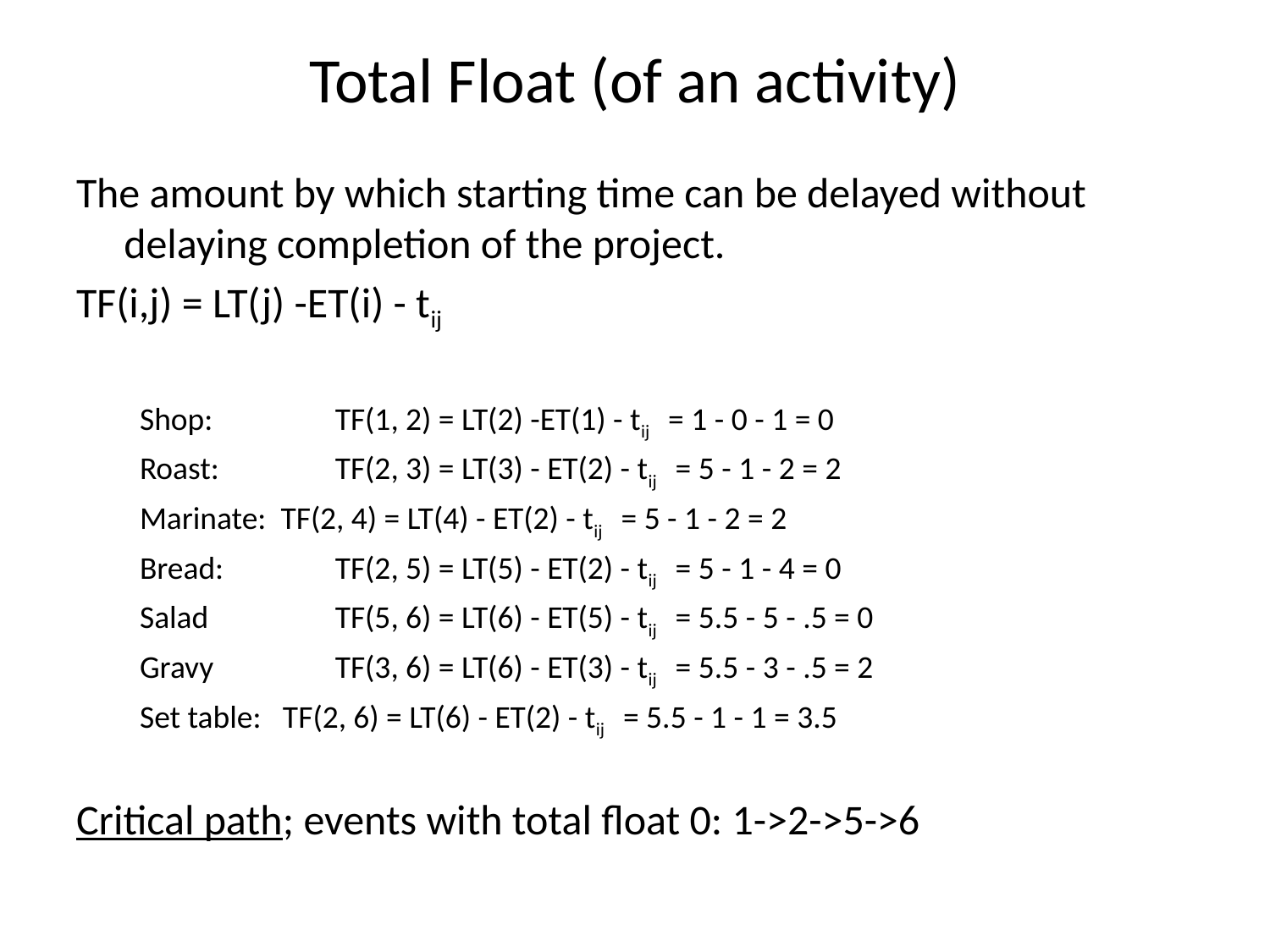

# Total Float (of an activity)
The amount by which starting time can be delayed without delaying completion of the project.
TF(i,j) = LT(j) -ET(i) - tij

Shop: 	    TF(1, 2) = LT(2) -ET(1) - tij   = 1 - 0 - 1 = 0
Roast: 	    TF(2, 3) = LT(3) - ET(2) - tij   = 5 - 1 - 2 = 2
Marinate:  TF(2, 4) = LT(4) - ET(2) - tij   = 5 - 1 - 2 = 2
Bread:	    TF(2, 5) = LT(5) - ET(2) - tij   = 5 - 1 - 4 = 0
Salad	    TF(5, 6) = LT(6) - ET(5) - tij   = 5.5 - 5 - .5 = 0
Gravy	    TF(3, 6) = LT(6) - ET(3) - tij   = 5.5 - 3 - .5 = 2
Set table:   TF(2, 6) = LT(6) - ET(2) - tij   = 5.5 - 1 - 1 = 3.5

Critical path; events with total float 0: 1->2->5->6